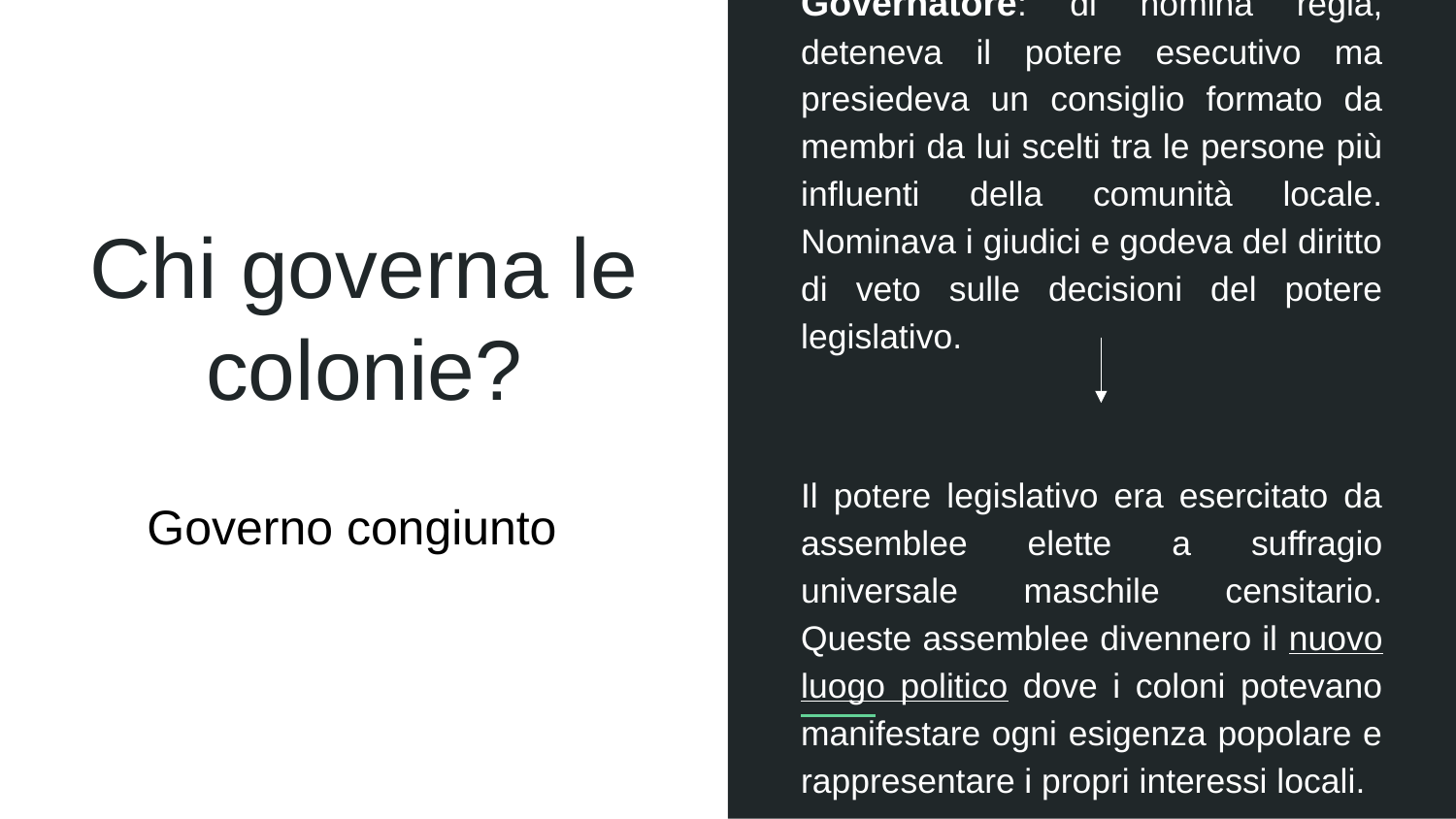

Governatore: di nomina regia, deteneva il potere esecutivo ma presiedeva un consiglio formato da membri da lui scelti tra le persone più influenti della comunità locale. Nominava i giudici e godeva del diritto di veto sulle decisioni del potere legislativo.

Il potere legislativo era esercitato da assemblee elette a suffragio universale maschile censitario. Queste assemblee divennero il nuovo luogo politico dove i coloni potevano manifestare ogni esigenza popolare e rappresentare i propri interessi locali.
# Chi governa le colonie?
Governo congiunto